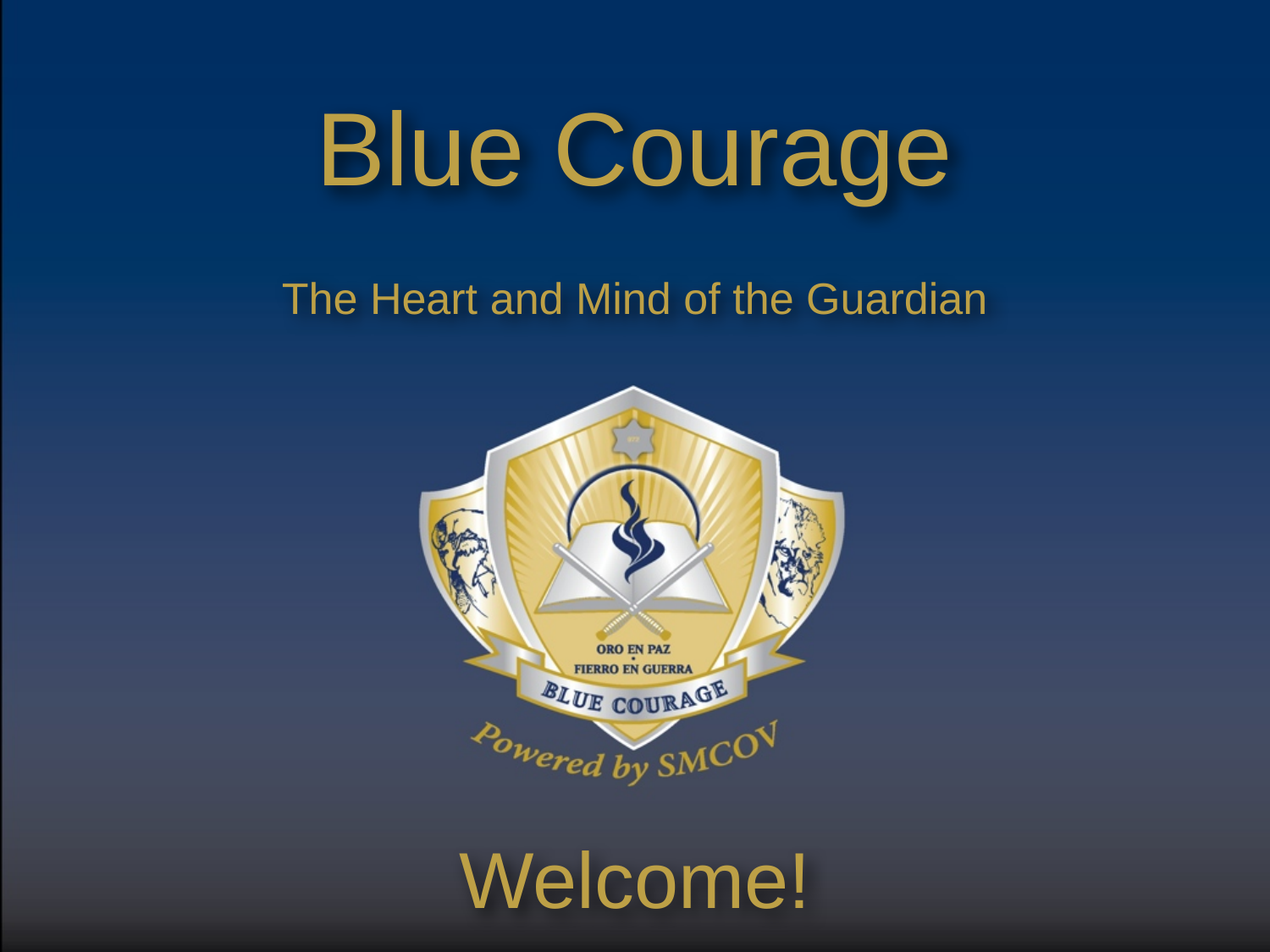

# Blue Courage
The Heart and Mind of the Guardian
Welcome!